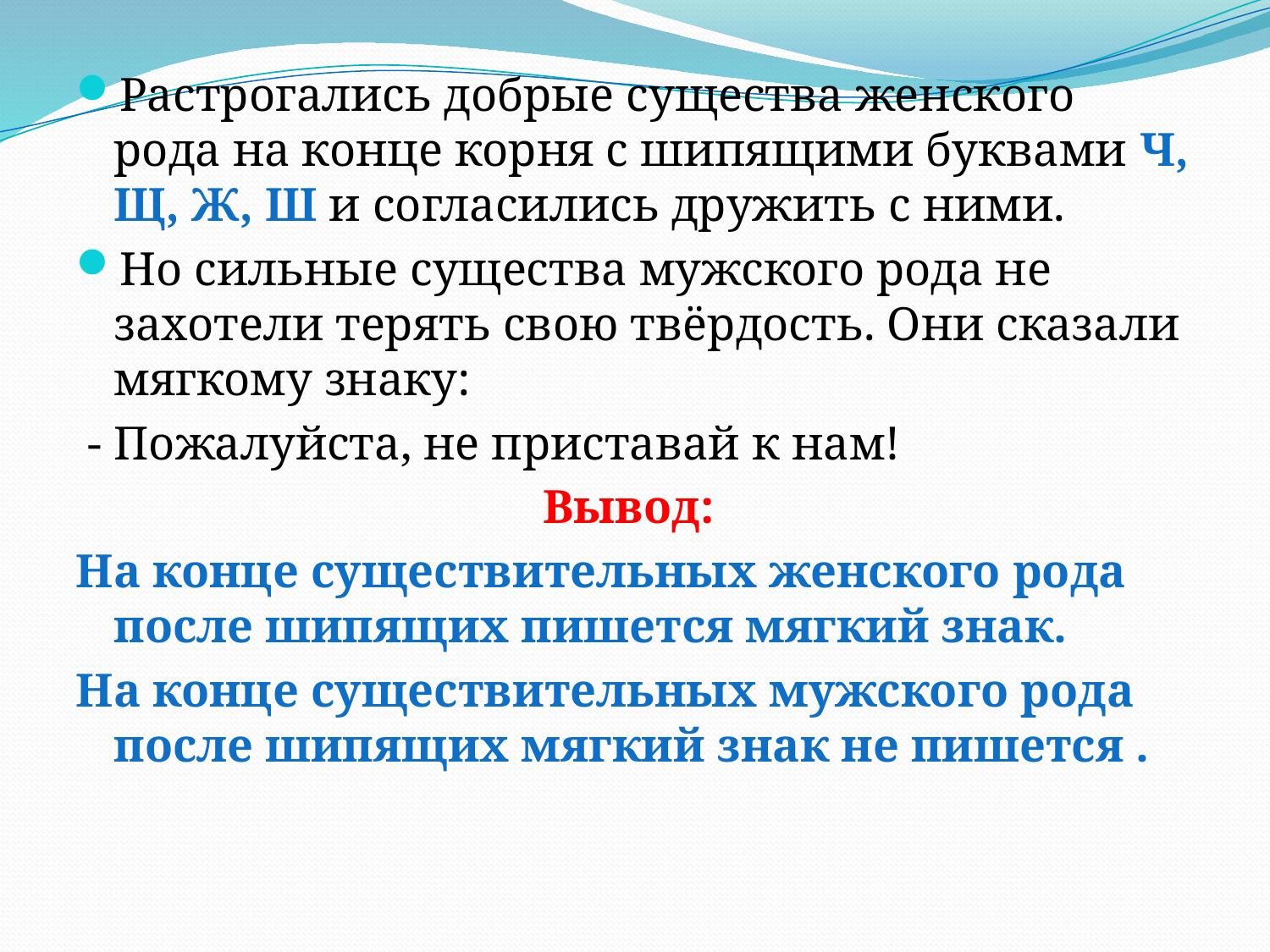

#
Растрогались добрые существа женского рода на конце корня с шипящими буквами Ч, Щ, Ж, Ш и согласились дружить с ними.
Но сильные существа мужского рода не захотели терять свою твёрдость. Они сказали мягкому знаку:
 - Пожалуйста, не приставай к нам!
Вывод:
На конце существительных женского рода после шипящих пишется мягкий знак.
На конце существительных мужского рода после шипящих мягкий знак не пишется .